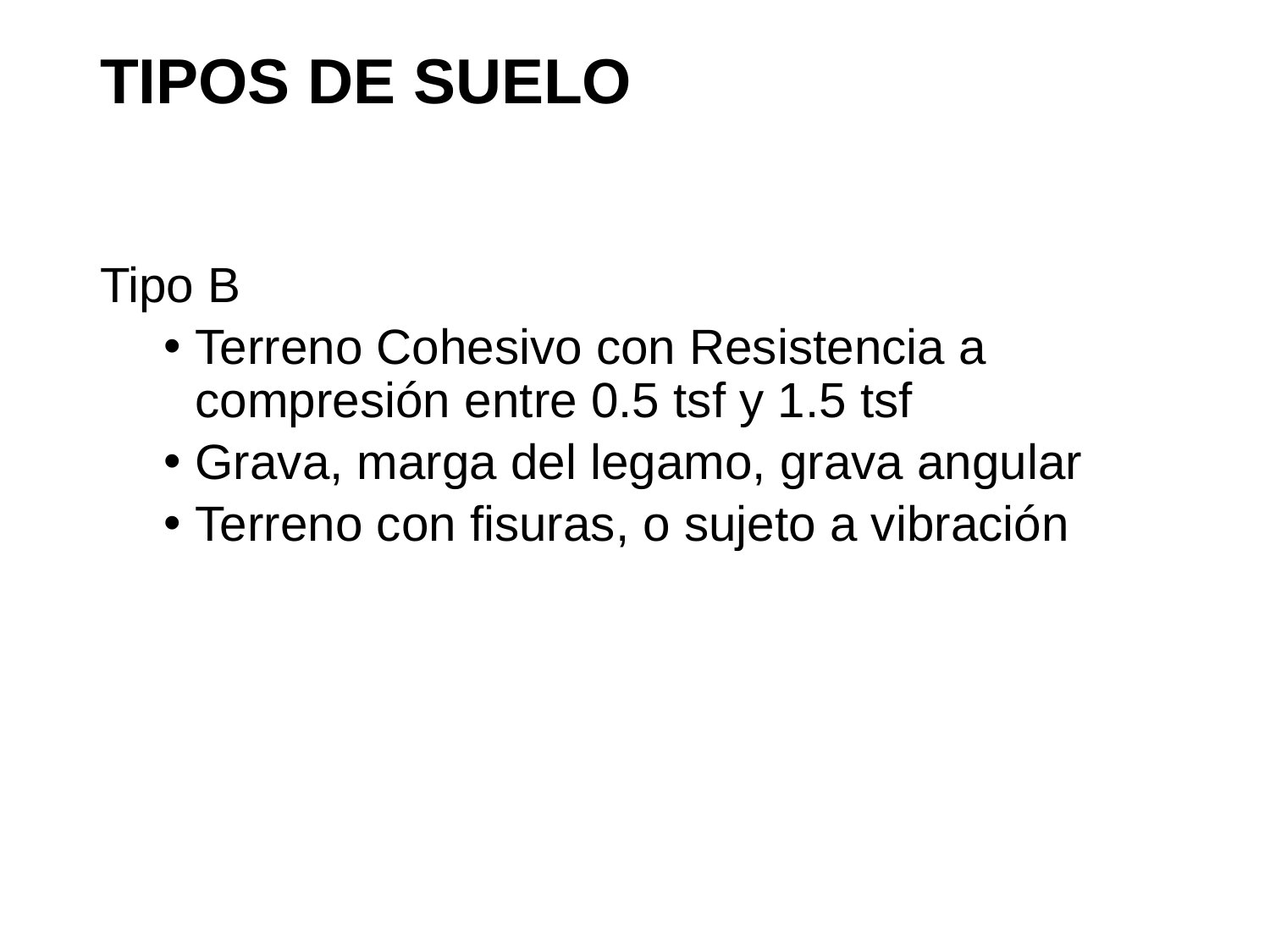

# Tipos de suelo
Tipo B
Terreno Cohesivo con Resistencia a compresión entre 0.5 tsf y 1.5 tsf
Grava, marga del legamo, grava angular
Terreno con fisuras, o sujeto a vibración
101